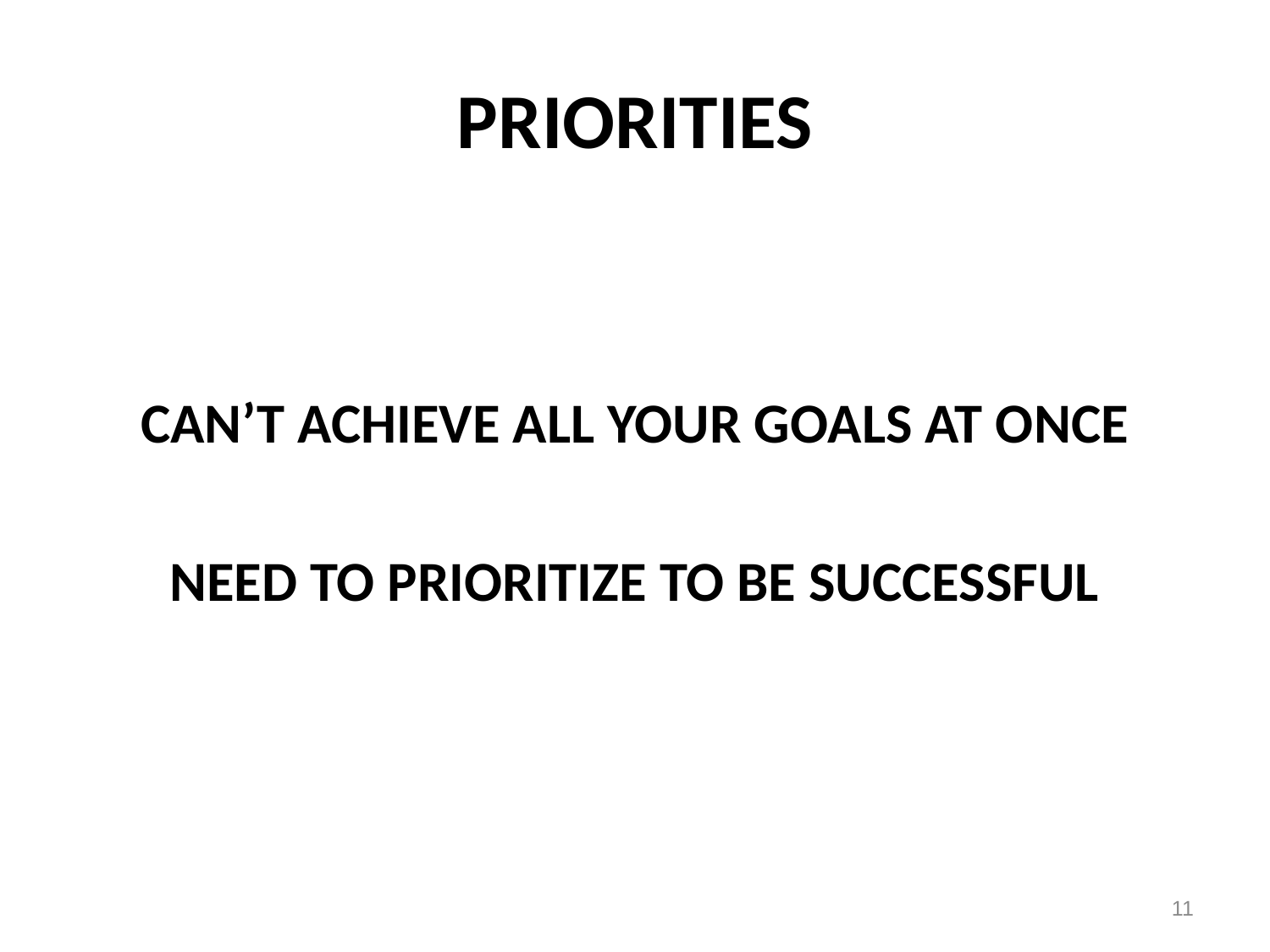

# PRIORITIES

CAN’T ACHIEVE ALL YOUR GOALS AT ONCE

NEED TO PRIORITIZE TO BE SUCCESSFUL

11